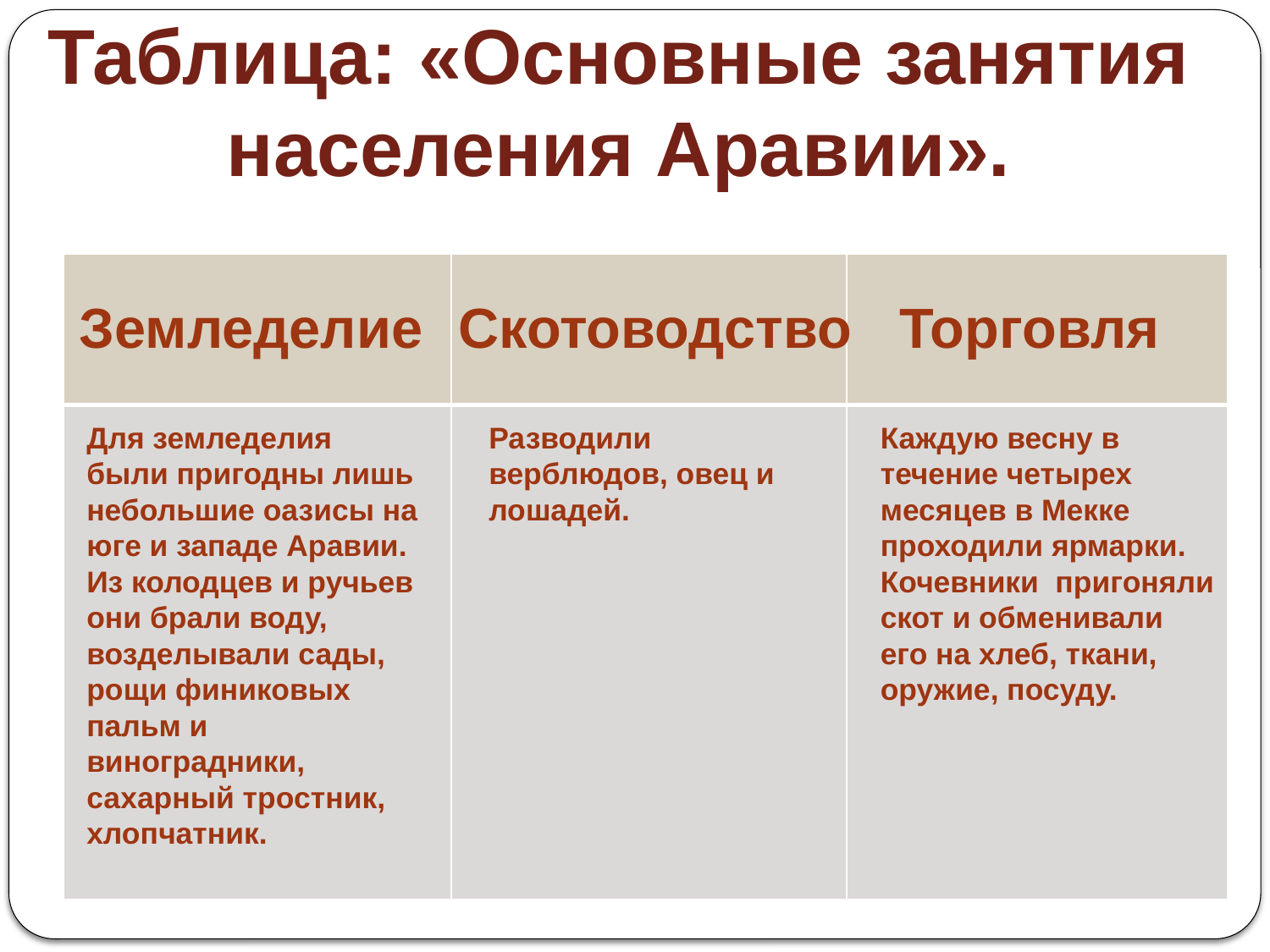

Таблица: «Основные занятия населения Аравии».
|  |  |  |
| --- | --- | --- |
|  |  |  |
Земледелие
Скотоводство
Торговля
Для земледелия были пригодны лишь небольшие оазисы на юге и западе Аравии.
Из колодцев и ручьев они брали воду, возделывали сады, рощи финиковых пальм и виноградники, сахарный тростник, хлопчатник.

Разводили верблюдов, овец и лошадей.
Каждую весну в течение четырех месяцев в Мекке проходили ярмарки. Кочевники  пригоняли скот и обменивали его на хлеб, ткани, оружие, посуду.